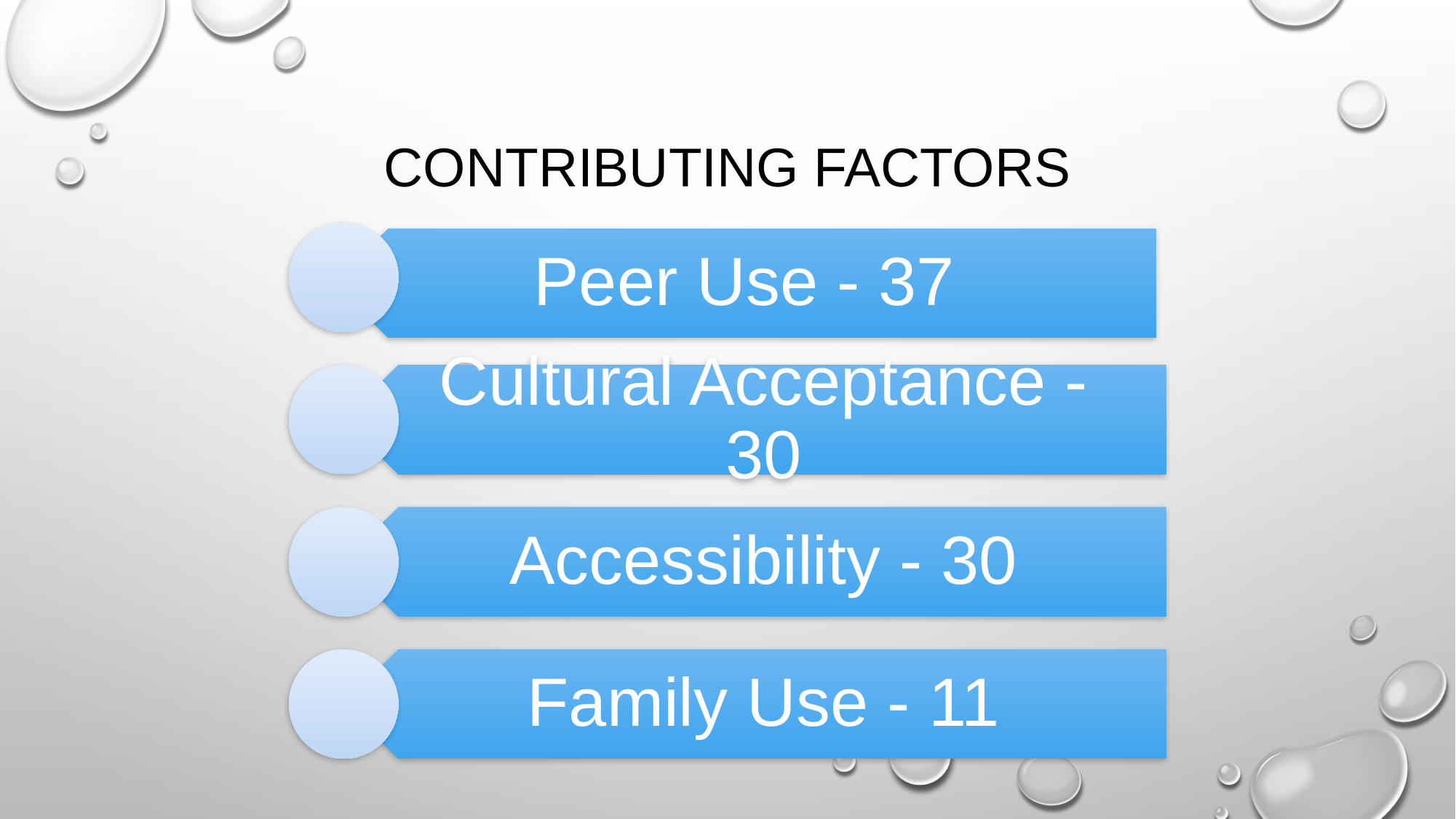

# Contributing factors
Peer Use - 37
Cultural Acceptance - 30
Accessibility - 30
Family Use - 11